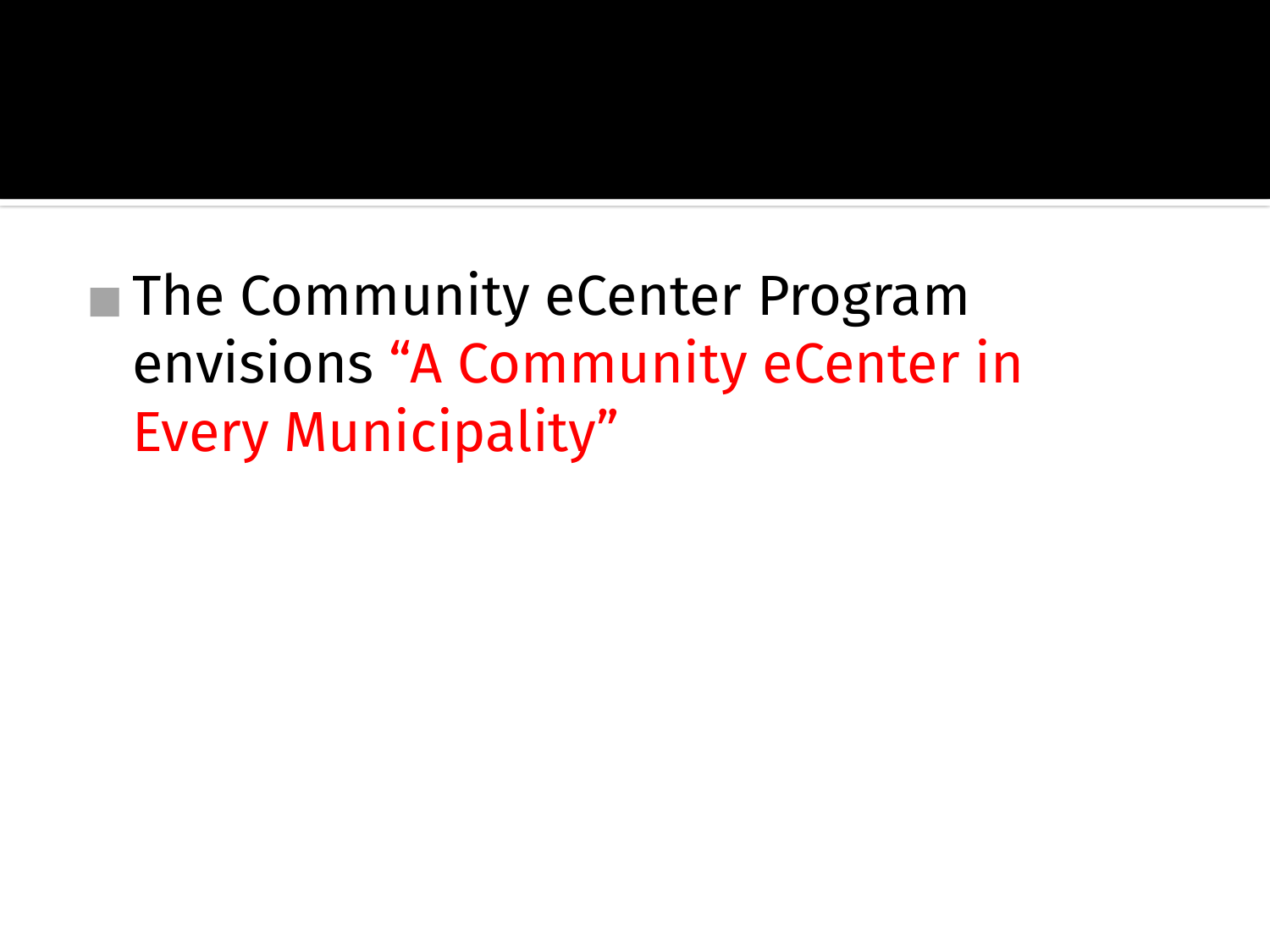

#
The Community eCenter Program envisions “A Community eCenter in Every Municipality”